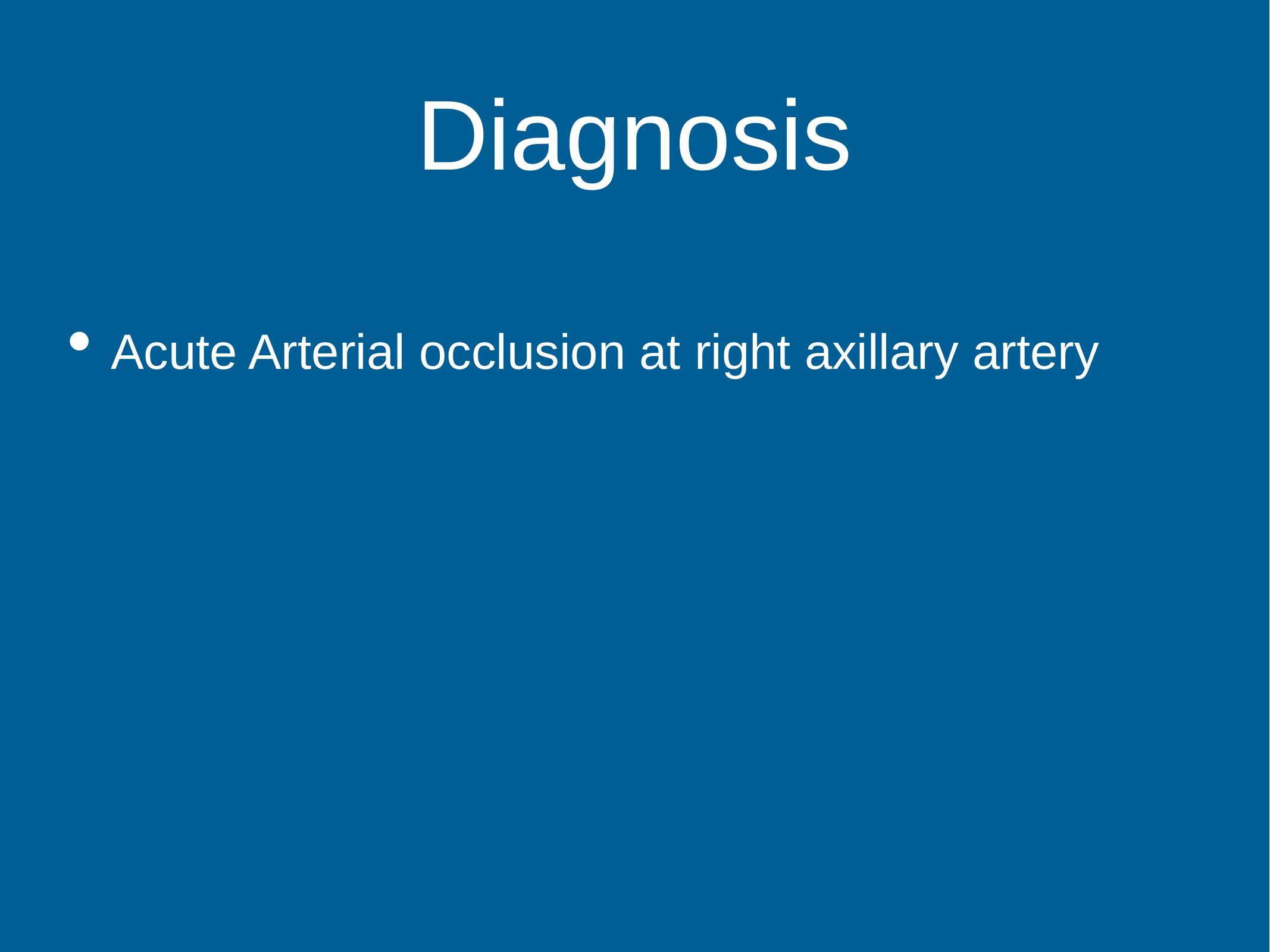

# Diagnosis
Acute Arterial occlusion at right axillary artery